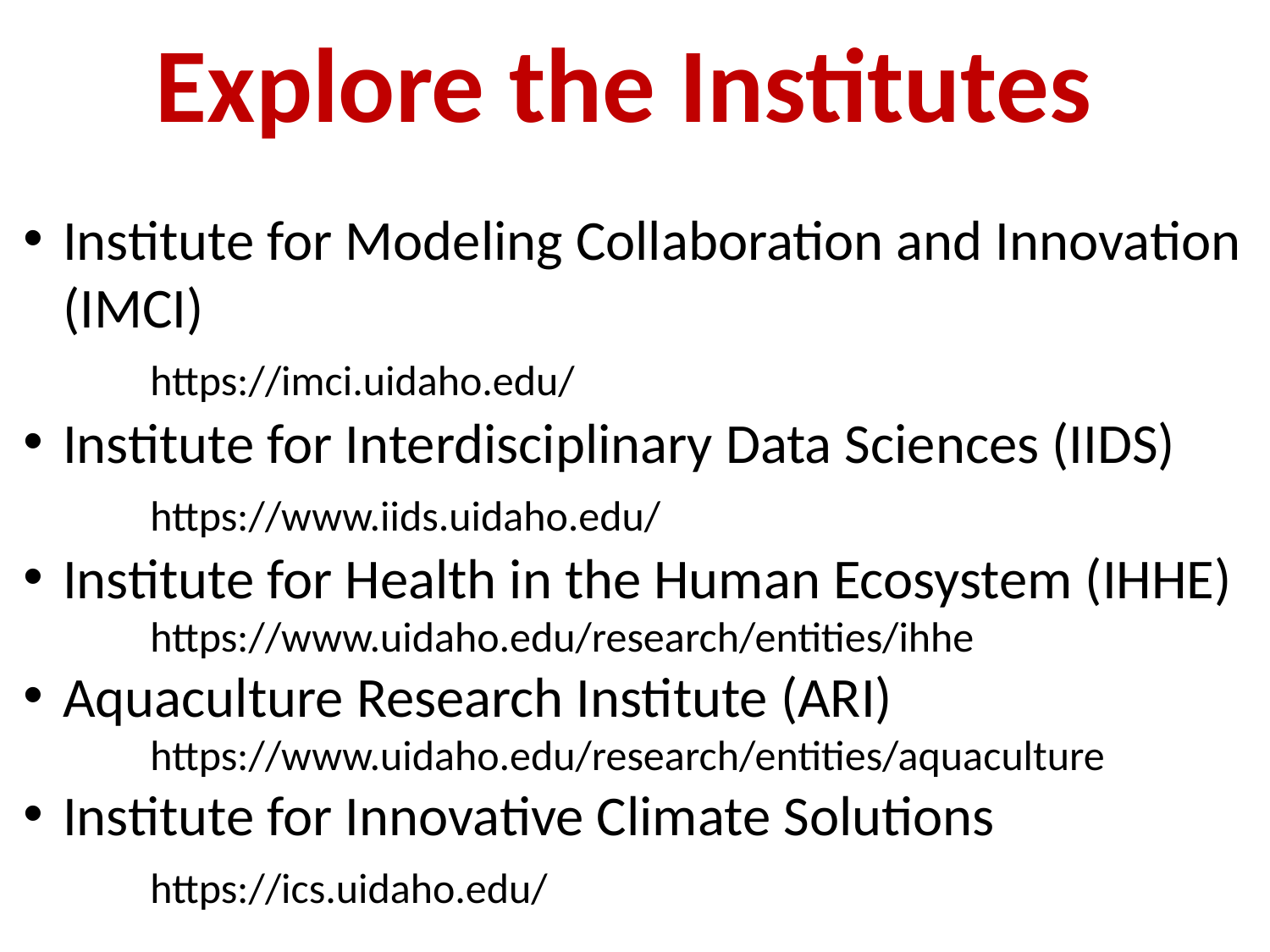

Explore the Institutes
Institute for Modeling Collaboration and Innovation (IMCI)
	https://imci.uidaho.edu/
Institute for Interdisciplinary Data Sciences (IIDS)
	https://www.iids.uidaho.edu/
Institute for Health in the Human Ecosystem (IHHE)
	https://www.uidaho.edu/research/entities/ihhe
Aquaculture Research Institute (ARI)
	https://www.uidaho.edu/research/entities/aquaculture
Institute for Innovative Climate Solutions
	https://ics.uidaho.edu/